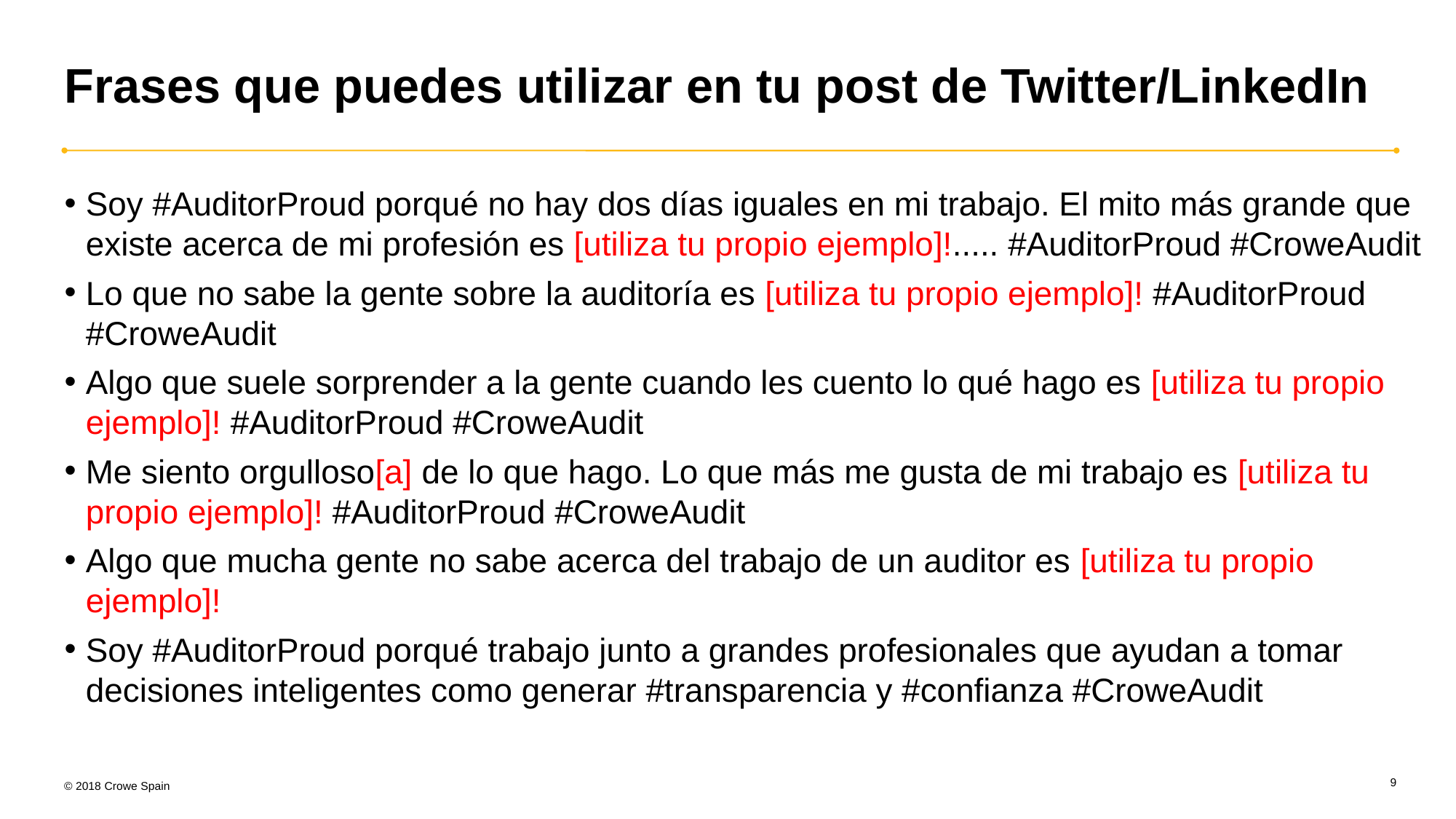

# Frases que puedes utilizar en tu post de Twitter/LinkedIn

Soy #AuditorProud porqué no hay dos días iguales en mi trabajo. El mito más grande que existe acerca de mi profesión es [utiliza tu propio ejemplo]!..... #AuditorProud #CroweAudit
Lo que no sabe la gente sobre la auditoría es [utiliza tu propio ejemplo]! #AuditorProud #CroweAudit
Algo que suele sorprender a la gente cuando les cuento lo qué hago es [utiliza tu propio ejemplo]! #AuditorProud #CroweAudit
Me siento orgulloso[a] de lo que hago. Lo que más me gusta de mi trabajo es [utiliza tu propio ejemplo]! #AuditorProud #CroweAudit
Algo que mucha gente no sabe acerca del trabajo de un auditor es [utiliza tu propio ejemplo]!
Soy #AuditorProud porqué trabajo junto a grandes profesionales que ayudan a tomar decisiones inteligentes como generar #transparencia y #confianza #CroweAudit